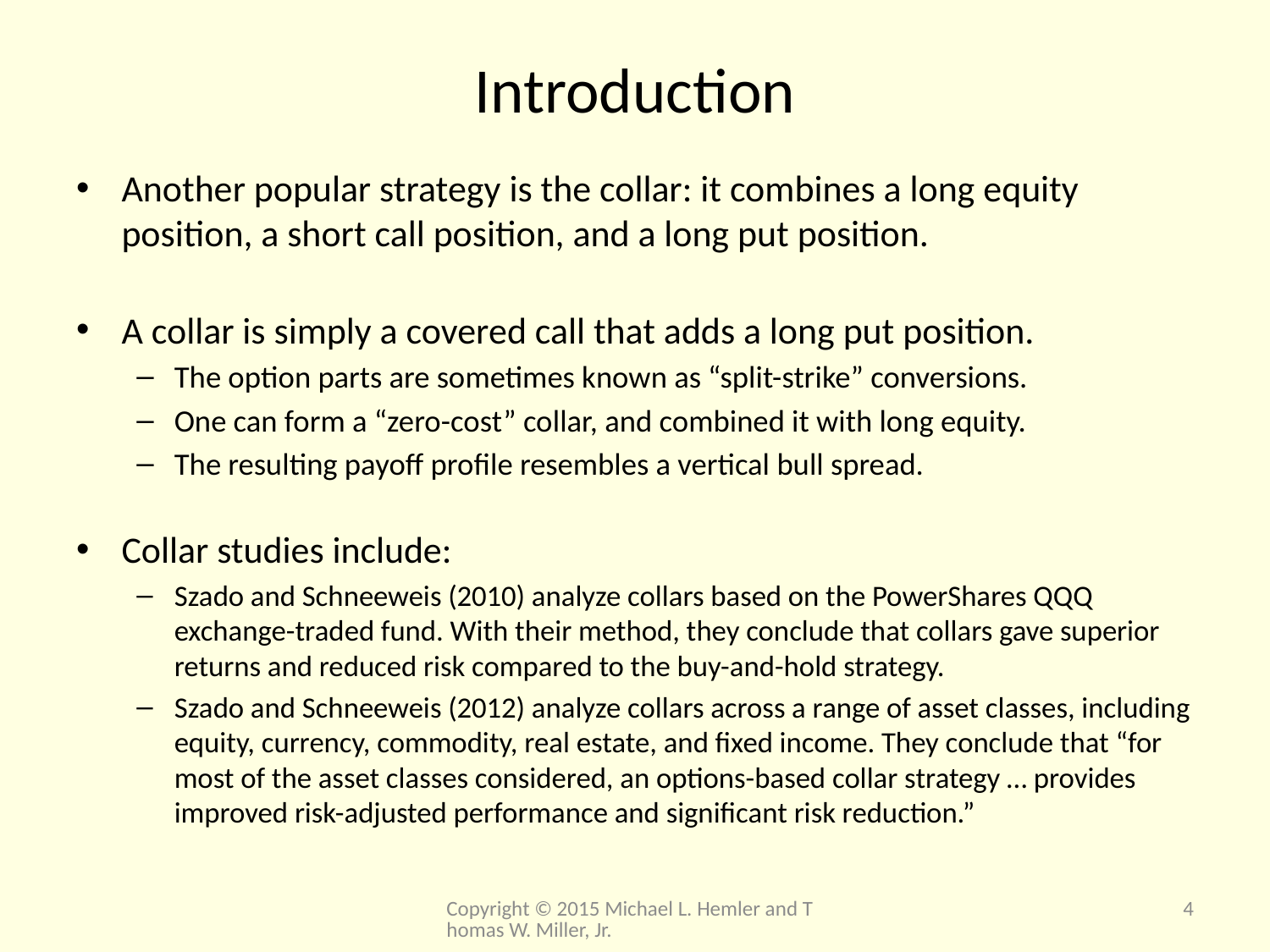

# Introduction
Another popular strategy is the collar: it combines a long equity position, a short call position, and a long put position.
A collar is simply a covered call that adds a long put position.
The option parts are sometimes known as “split-strike” conversions.
One can form a “zero-cost” collar, and combined it with long equity.
The resulting payoff profile resembles a vertical bull spread.
Collar studies include:
Szado and Schneeweis (2010) analyze collars based on the PowerShares QQQ exchange-traded fund. With their method, they conclude that collars gave superior returns and reduced risk compared to the buy-and-hold strategy.
Szado and Schneeweis (2012) analyze collars across a range of asset classes, including equity, currency, commodity, real estate, and fixed income. They conclude that “for most of the asset classes considered, an options-based collar strategy … provides improved risk-adjusted performance and significant risk reduction.”

Copyright © 2015 Michael L. Hemler and Thomas W. Miller, Jr.
4